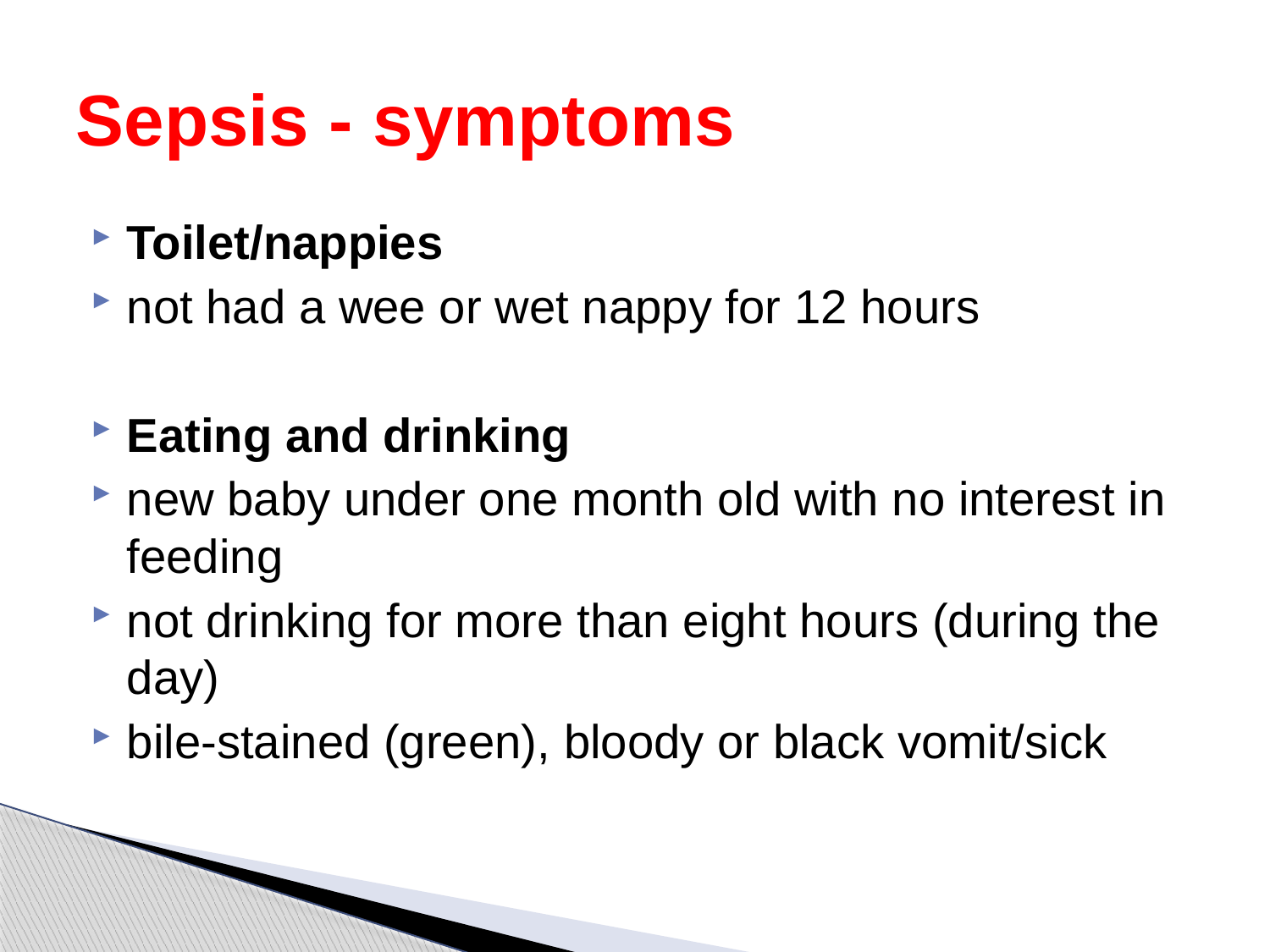

# Sepsis - symptoms
Toilet/nappies
not had a wee or wet nappy for 12 hours

Eating and drinking
new baby under one month old with no interest in feeding
not drinking for more than eight hours (during the day)
bile-stained (green), bloody or black vomit/sick